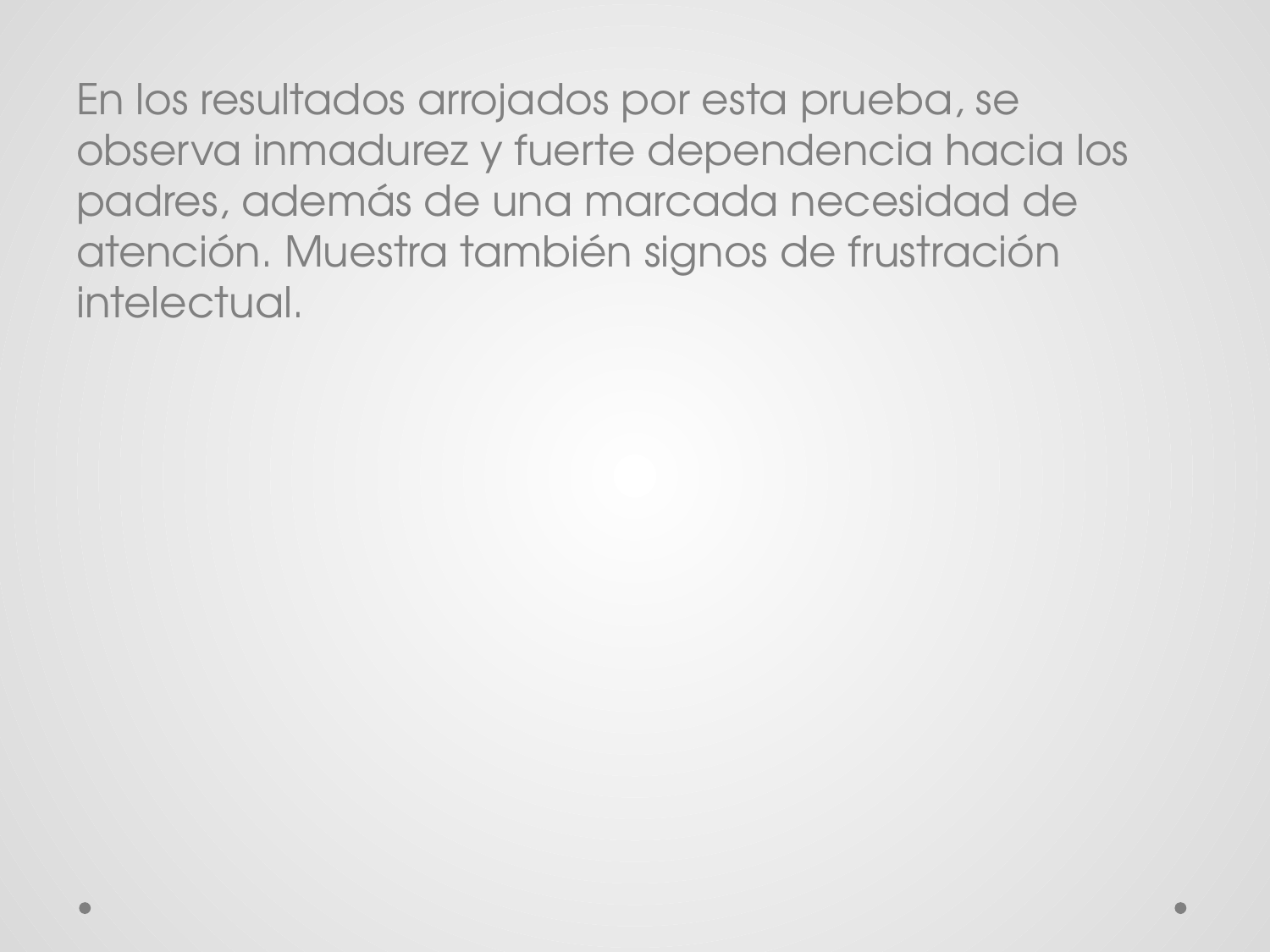

En los resultados arrojados por esta prueba, se observa inmadurez y fuerte dependencia hacia los padres, además de una marcada necesidad de atención. Muestra también signos de frustración intelectual.